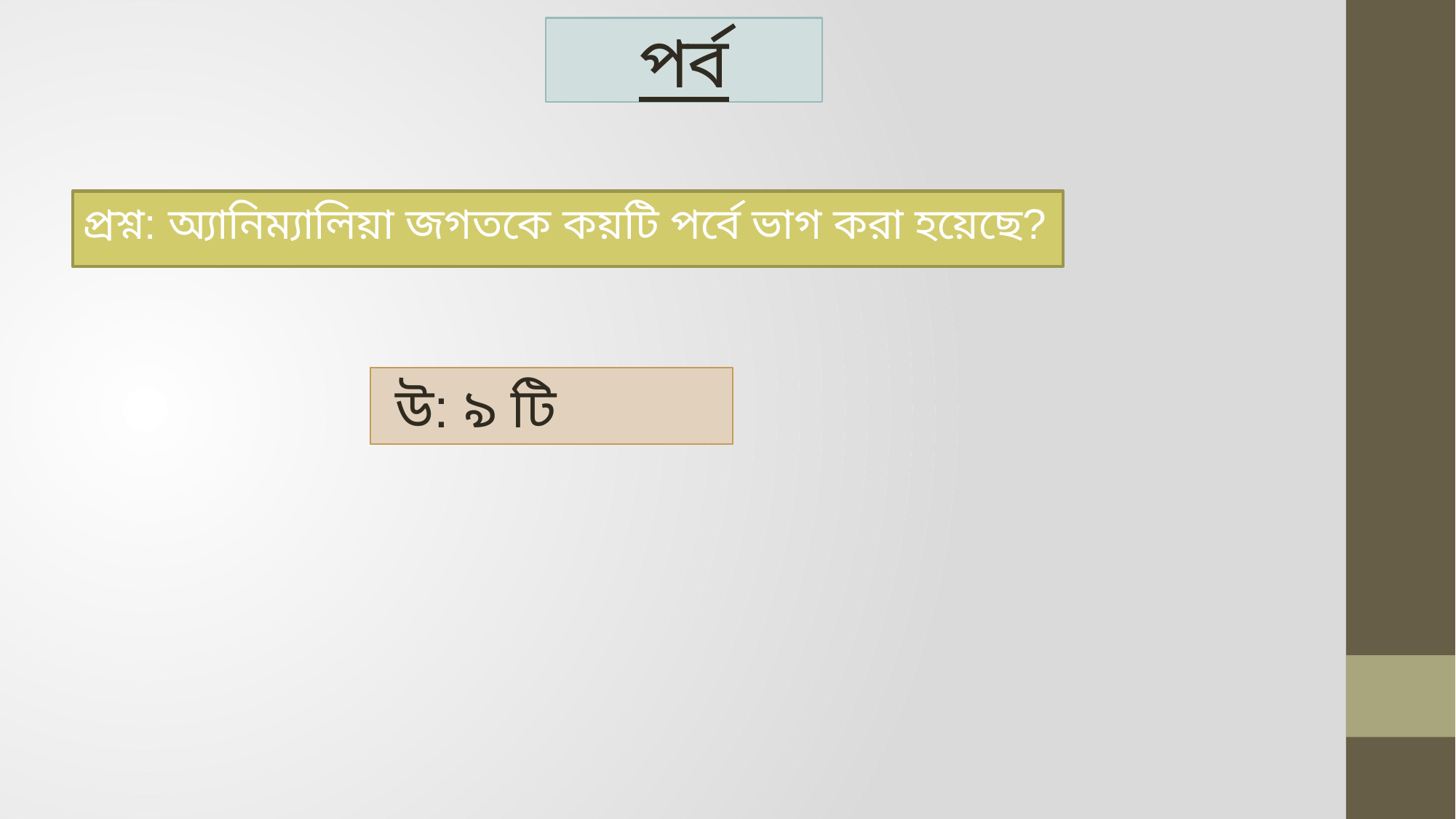

# পর্ব
প্রশ্ন: অ্যানিম্যালিয়া জগতকে কয়টি পর্বে ভাগ করা হয়েছে?
 উ: ৯ টি